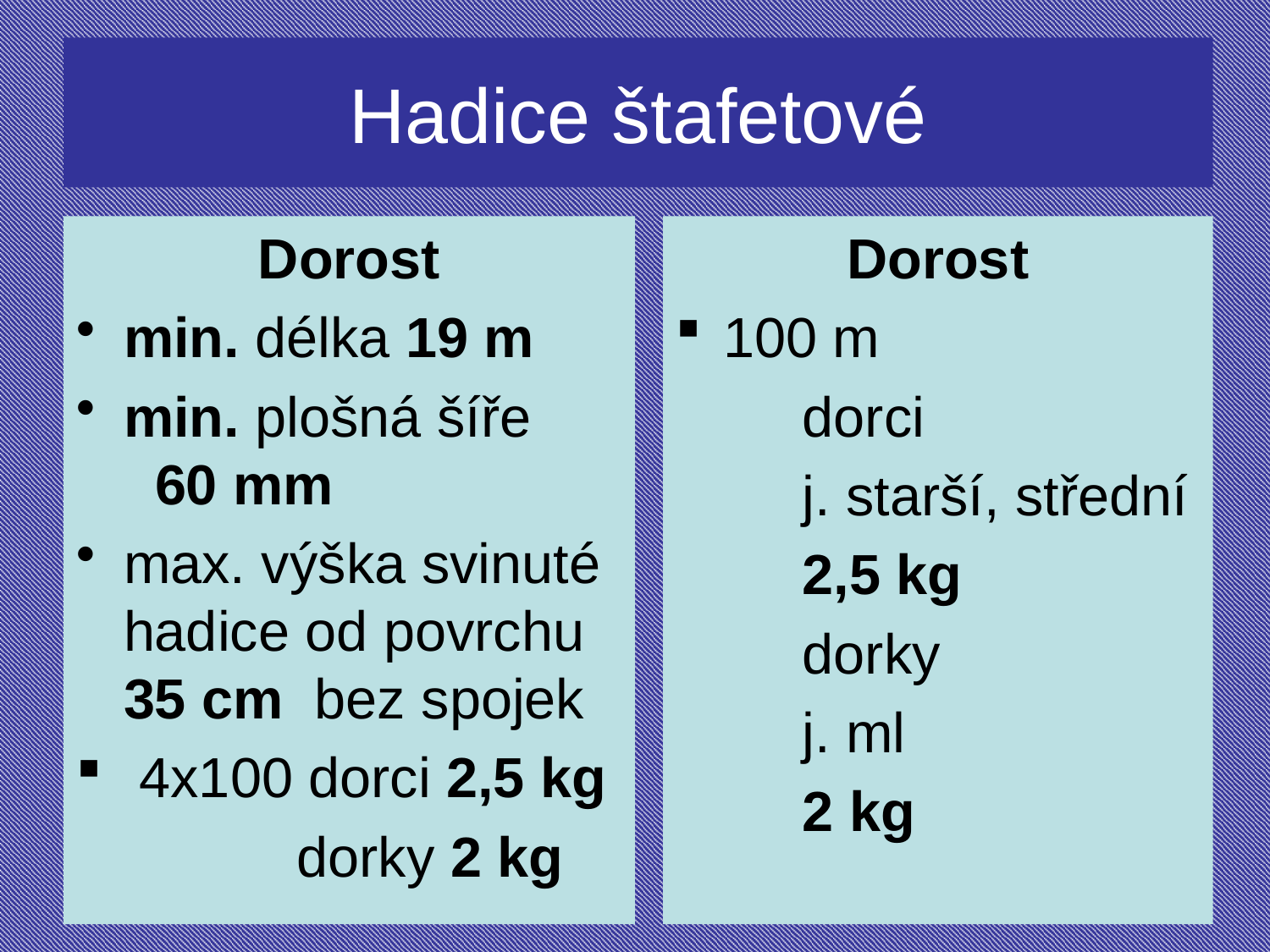

# Hadice štafetové
Dorost
min. délka 19 m
min. plošná šíře        60 mm
max. výška svinuté hadice od povrchu 35 cm  bez spojek
 4x100 dorci 2,5 kg
	      dorky 2 kg
Dorost
100 m
	dorci
	j. starší, střední
	2,5 kg
	dorky
	j. ml
	2 kg